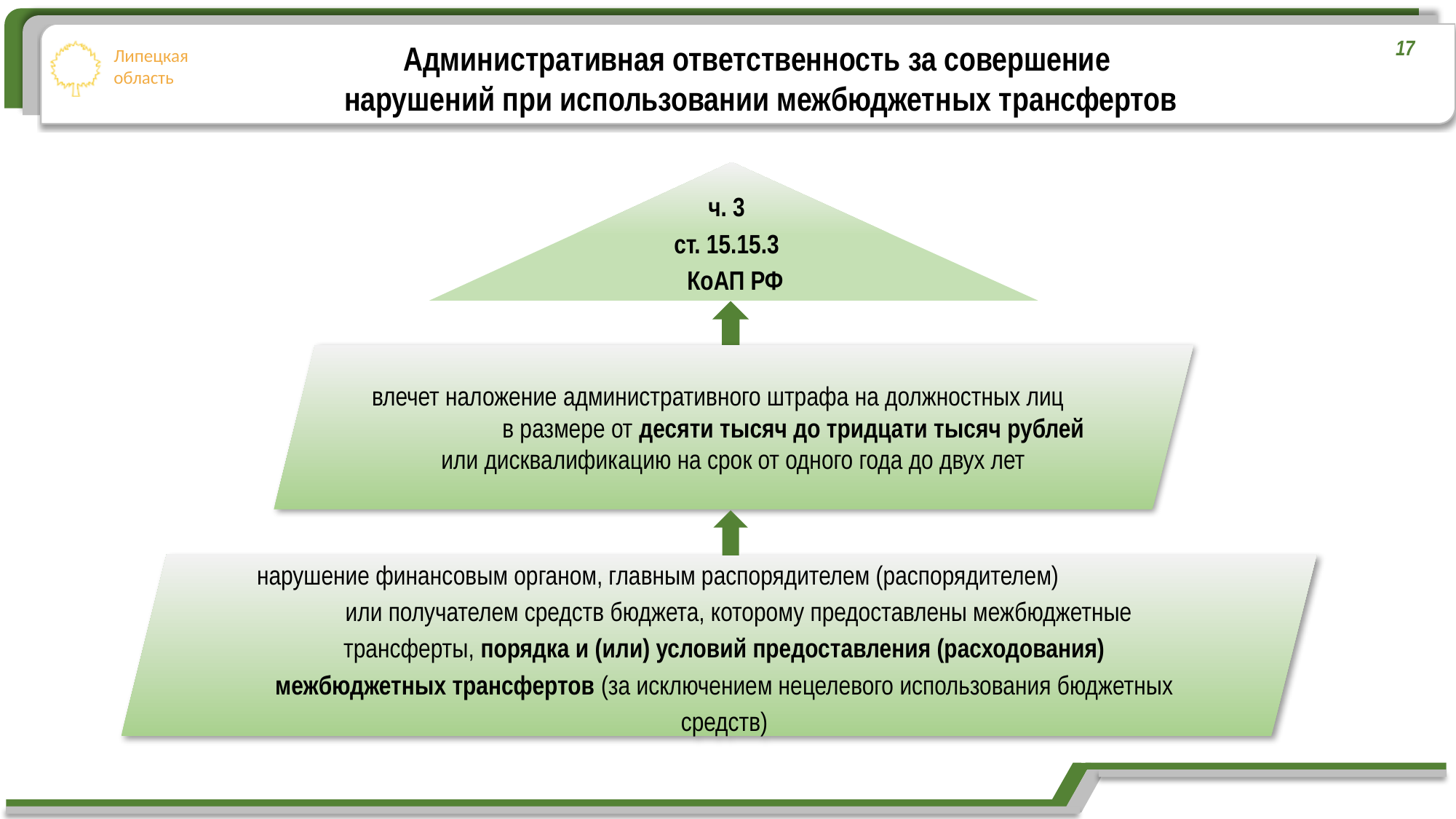

17
Административная ответственность за совершение
нарушений при использовании межбюджетных трансфертов

ч. 3
 ст. 15.15.3
                КоАП РФ

влечет наложение административного штрафа на должностных лиц                          в размере от десяти тысяч до тридцати тысяч рублей или дисквалификацию на срок от одного года до двух лет

нарушение финансовым органом, главным распорядителем (распорядителем)                            или получателем средств бюджета, которому предоставлены межбюджетные трансферты, порядка и (или) условий предоставления (расходования) межбюджетных трансфертов (за исключением нецелевого использования бюджетных средств)